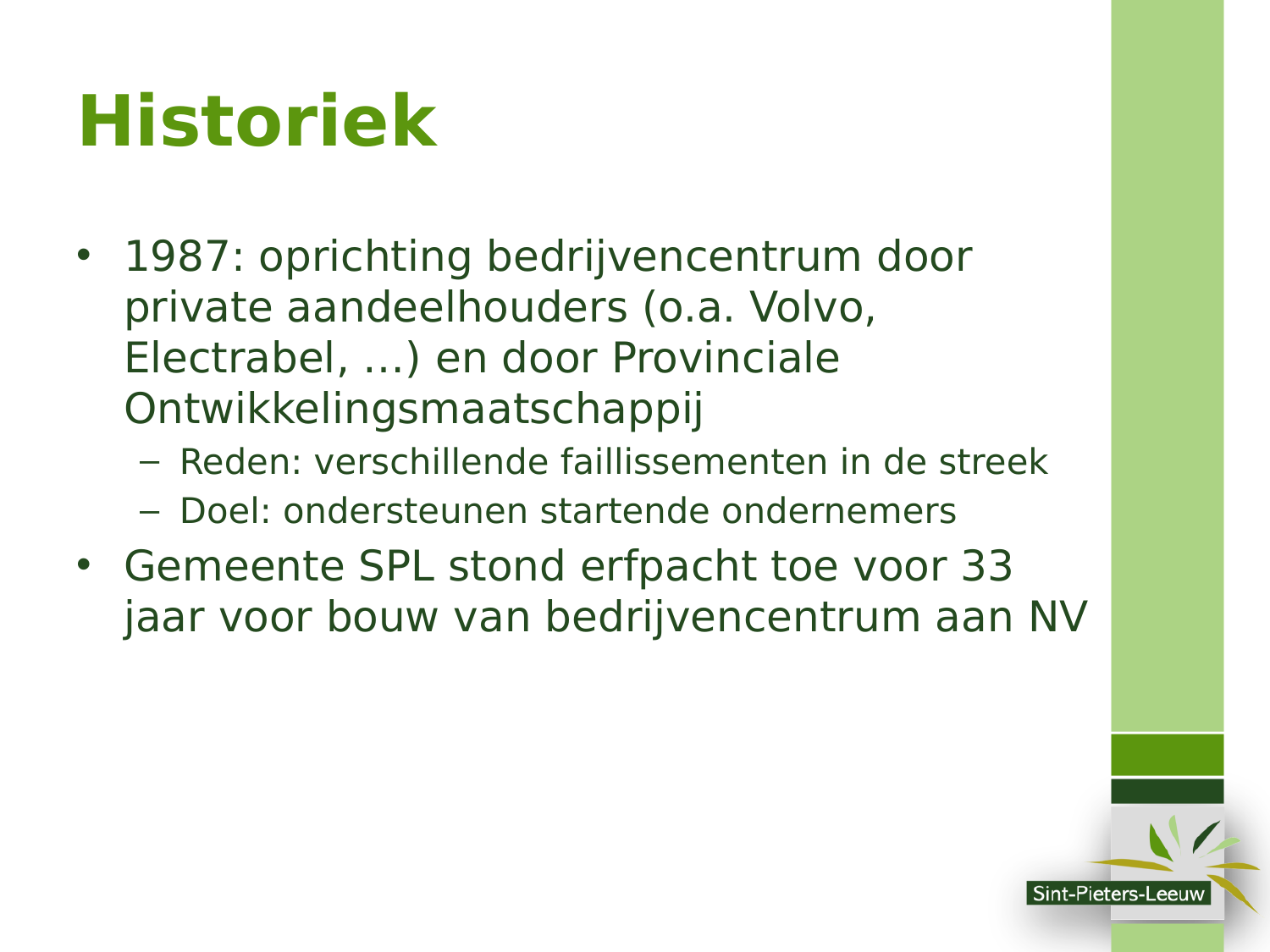

# Historiek
1987: oprichting bedrijvencentrum door private aandeelhouders (o.a. Volvo, Electrabel, …) en door Provinciale Ontwikkelingsmaatschappij
Reden: verschillende faillissementen in de streek
Doel: ondersteunen startende ondernemers
Gemeente SPL stond erfpacht toe voor 33 jaar voor bouw van bedrijvencentrum aan NV